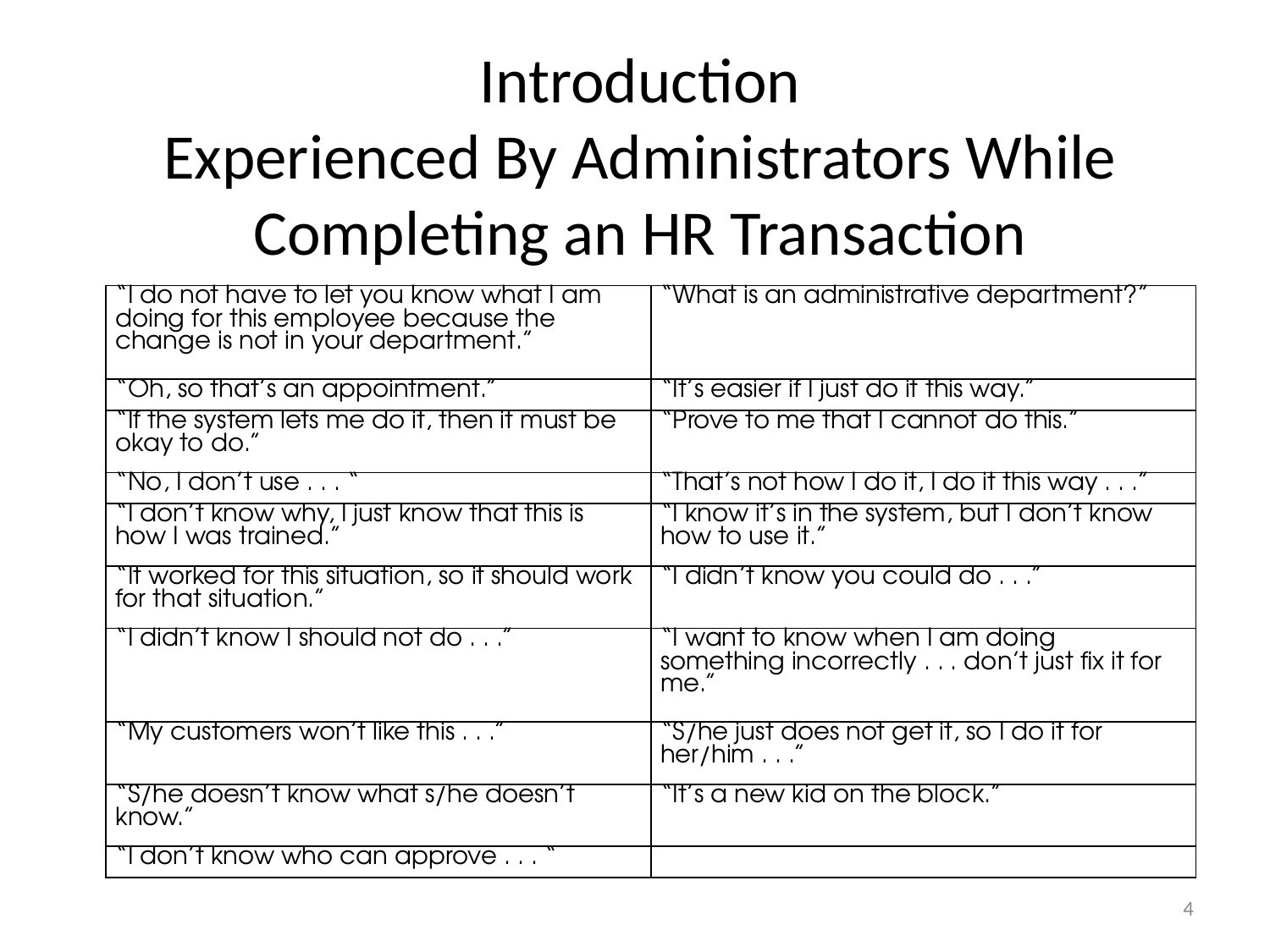

# Introduction Experienced By Administrators While Completing an HR Transaction
| “I do not have to let you know what I am doing for this employee because the change is not in your department.” | “What is an administrative department?” |
| --- | --- |
| “Oh, so that’s an appointment.” | “It’s easier if I just do it this way.” |
| “If the system lets me do it, then it must be okay to do.” | “Prove to me that I cannot do this.” |
| “No, I don’t use . . . “ | “That’s not how I do it, I do it this way . . .” |
| “I don’t know why, I just know that this is how I was trained.” | “I know it’s in the system, but I don’t know how to use it.” |
| “It worked for this situation, so it should work for that situation.” | “I didn’t know you could do . . .” |
| “I didn’t know I should not do . . .” | “I want to know when I am doing something incorrectly . . . don’t just fix it for me.” |
| “My customers won’t like this . . .” | “S/he just does not get it, so I do it for her/him . . .” |
| “S/he doesn’t know what s/he doesn’t know.” | “It’s a new kid on the block.” |
| “I don’t know who can approve . . . “ |  |
4